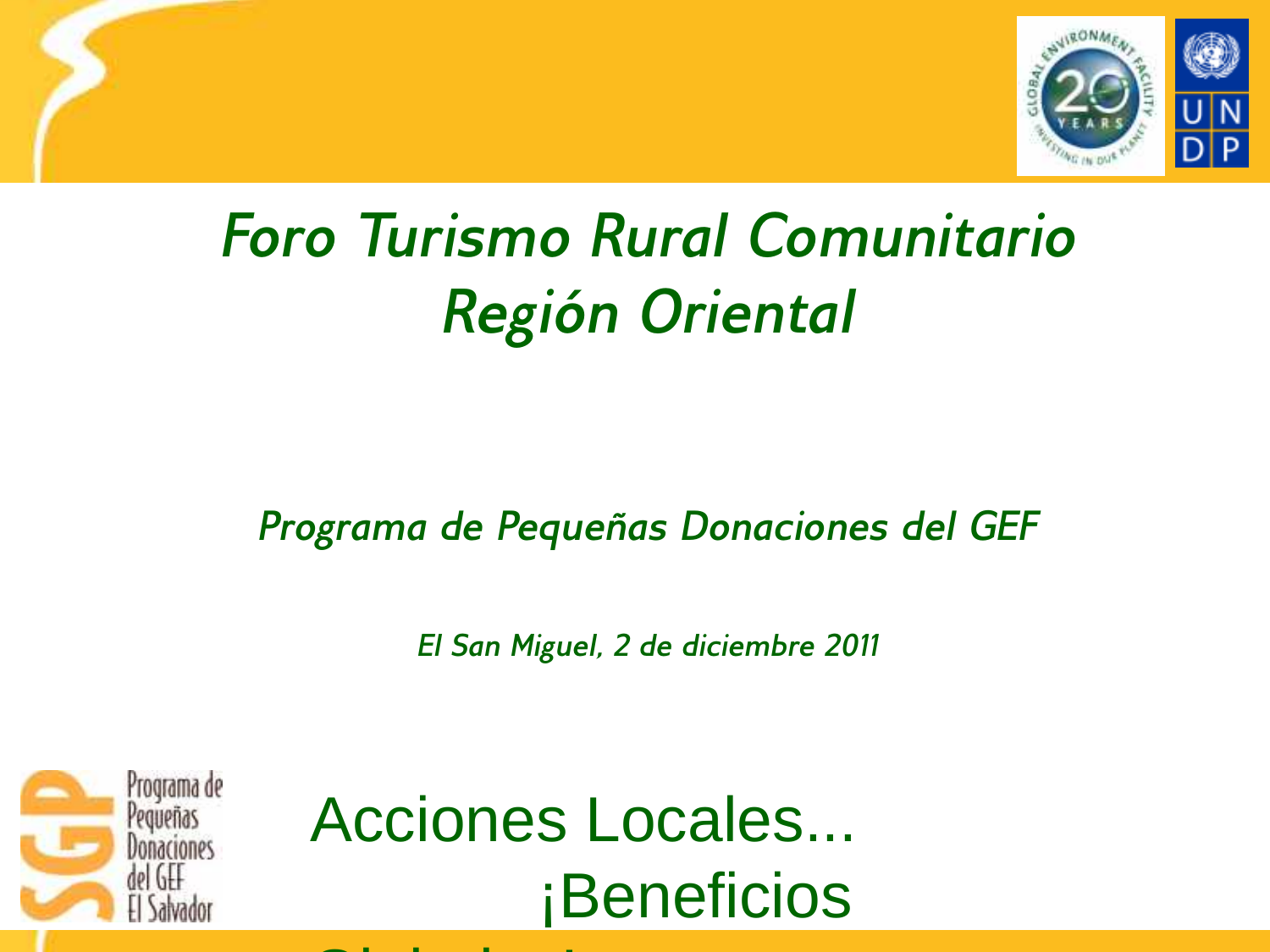

# Foro Turismo Rural Comunitario Región Oriental Programa de Pequeñas Donaciones del GEF El San Miguel, 2 de diciembre 2011
Acciones Locales...
             ¡Beneficios Globales!